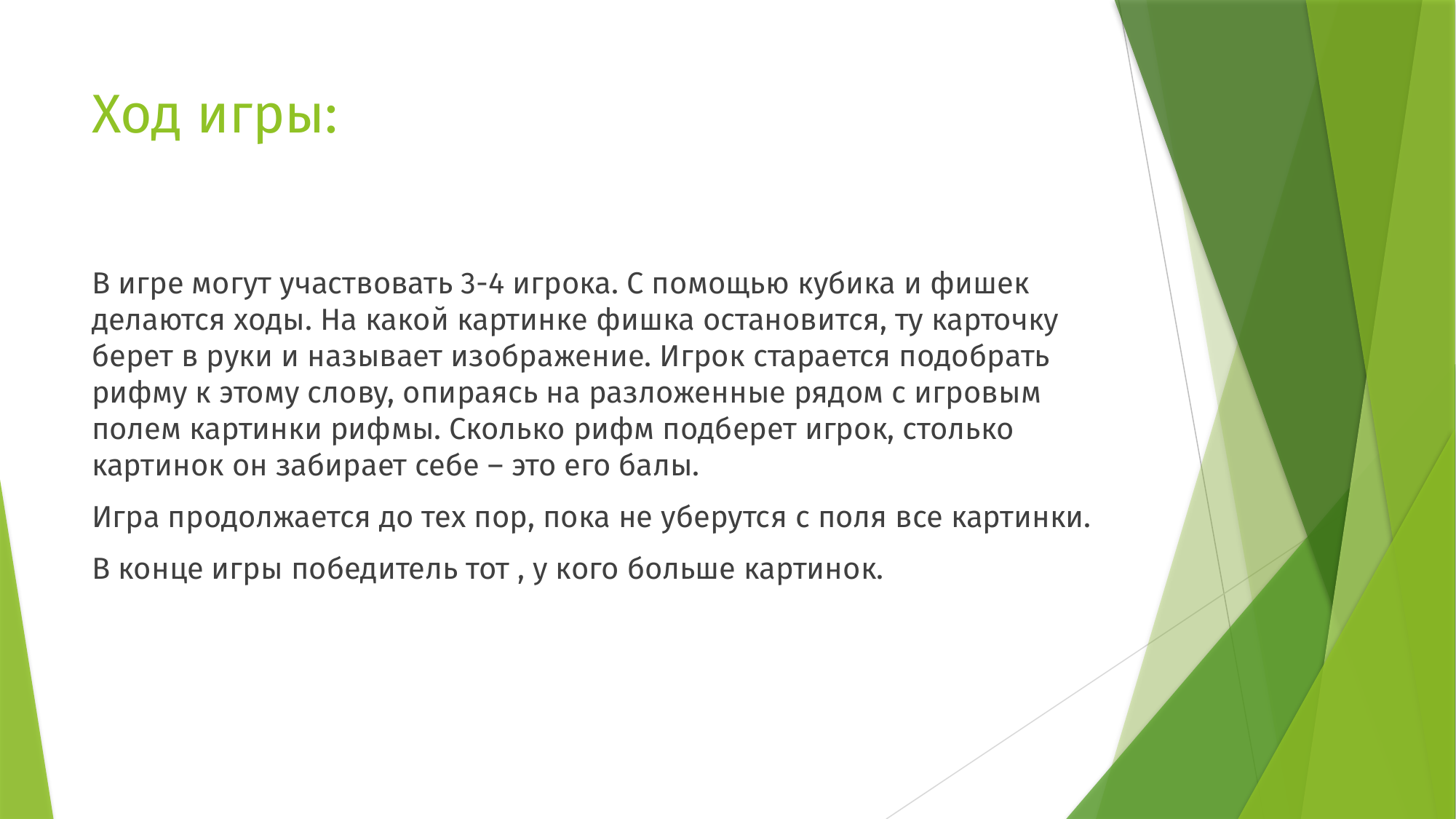

# Ход игры:
В игре могут участвовать 3-4 игрока. С помощью кубика и фишек делаются ходы. На какой картинке фишка остановится, ту карточку берет в руки и называет изображение. Игрок старается подобрать рифму к этому слову, опираясь на разложенные рядом с игровым полем картинки рифмы. Сколько рифм подберет игрок, столько картинок он забирает себе – это его балы.
Игра продолжается до тех пор, пока не уберутся с поля все картинки.
В конце игры победитель тот , у кого больше картинок.